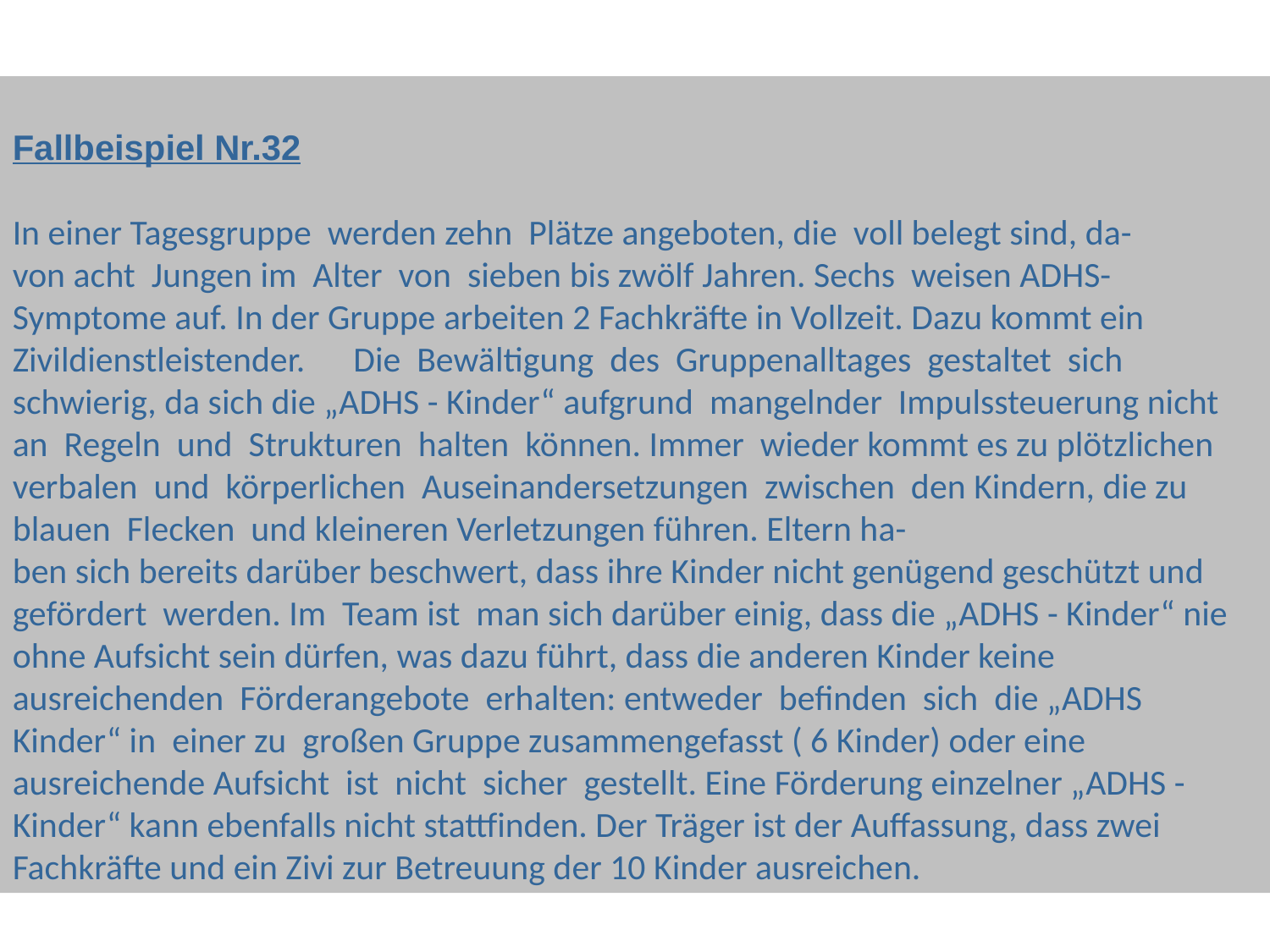

Fallbeispiel Nr.32

In einer Tagesgruppe  werden zehn  Plätze angeboten, die  voll belegt sind, da-
von acht  Jungen im  Alter  von  sieben bis zwölf Jahren. Sechs  weisen ADHS- Symptome auf. In der Gruppe arbeiten 2 Fachkräfte in Vollzeit. Dazu kommt ein Zivildienstleistender.      Die  Bewältigung  des  Gruppenalltages  gestaltet  sich schwierig, da sich die „ADHS - Kinder“ aufgrund  mangelnder  Impulssteuerung nicht  an  Regeln  und  Strukturen  halten  können. Immer  wieder kommt es zu plötzlichen  verbalen  und  körperlichen  Auseinandersetzungen  zwischen  den Kindern, die zu  blauen  Flecken  und kleineren Verletzungen führen. Eltern ha-
ben sich bereits darüber beschwert, dass ihre Kinder nicht genügend geschützt und  gefördert  werden. Im  Team ist  man sich darüber einig, dass die „ADHS - Kinder“ nie ohne Aufsicht sein dürfen, was dazu führt, dass die anderen Kinder keine  ausreichenden  Förderangebote  erhalten: entweder  befinden  sich  die „ADHS Kinder“ in  einer zu  großen Gruppe zusammengefasst ( 6 Kinder) oder eine ausreichende Aufsicht  ist  nicht  sicher  gestellt. Eine Förderung einzelner „ADHS - Kinder“ kann ebenfalls nicht stattfinden. Der Träger ist der Auffassung, dass zwei Fachkräfte und ein Zivi zur Betreuung der 10 Kinder ausreichen.